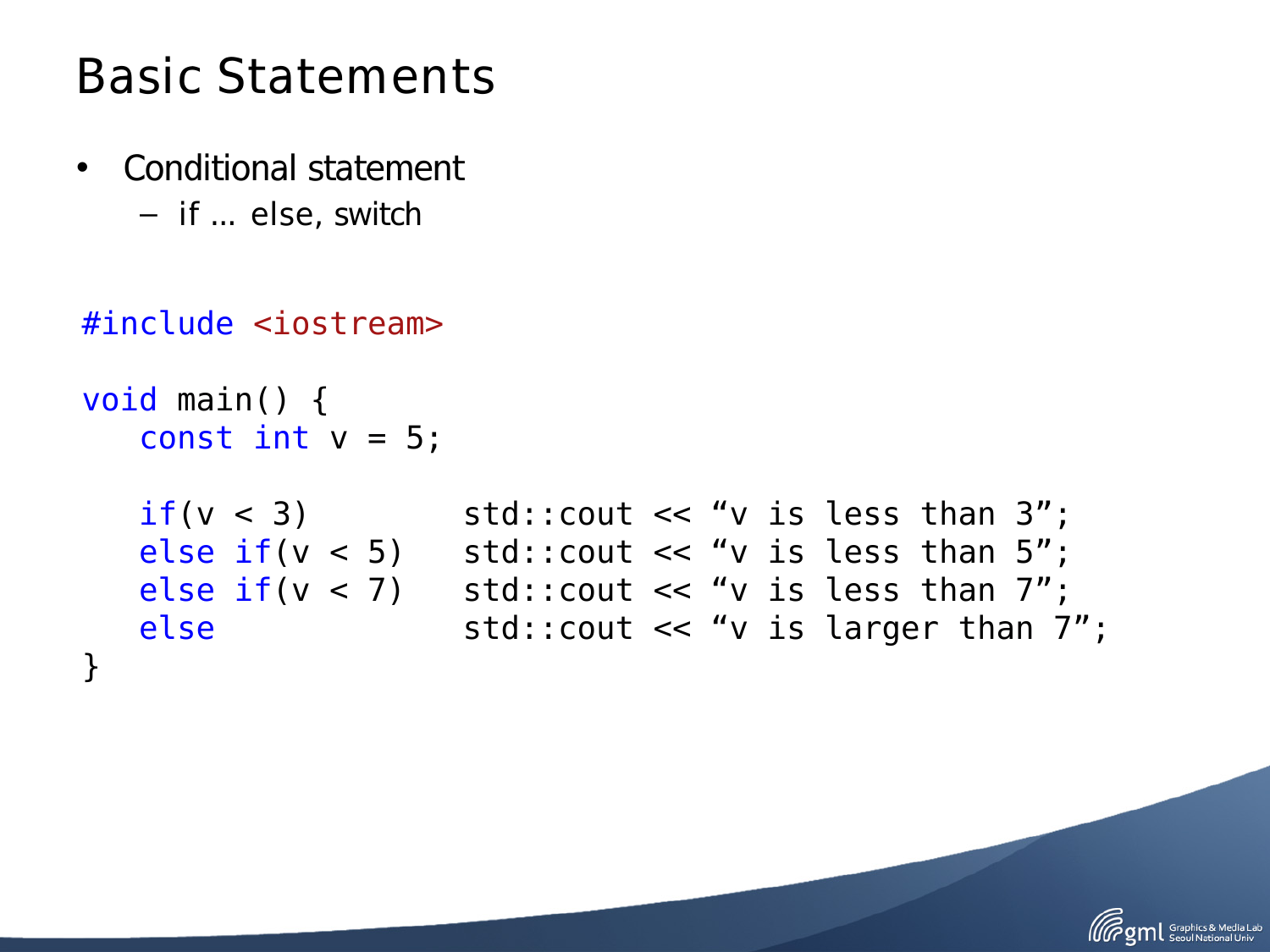

# Basic Statements
Conditional statement
if … else, switch

#include <iostream>

void main() {
   const int v = 5;

   if(v < 3)		std::cout << “v is less than 3”;
   else if(v < 5)  	std::cout << “v is less than 5”;
   else if(v < 7)  	std::cout << “v is less than 7”;
   else 		std::cout << “v is larger than 7”;
}